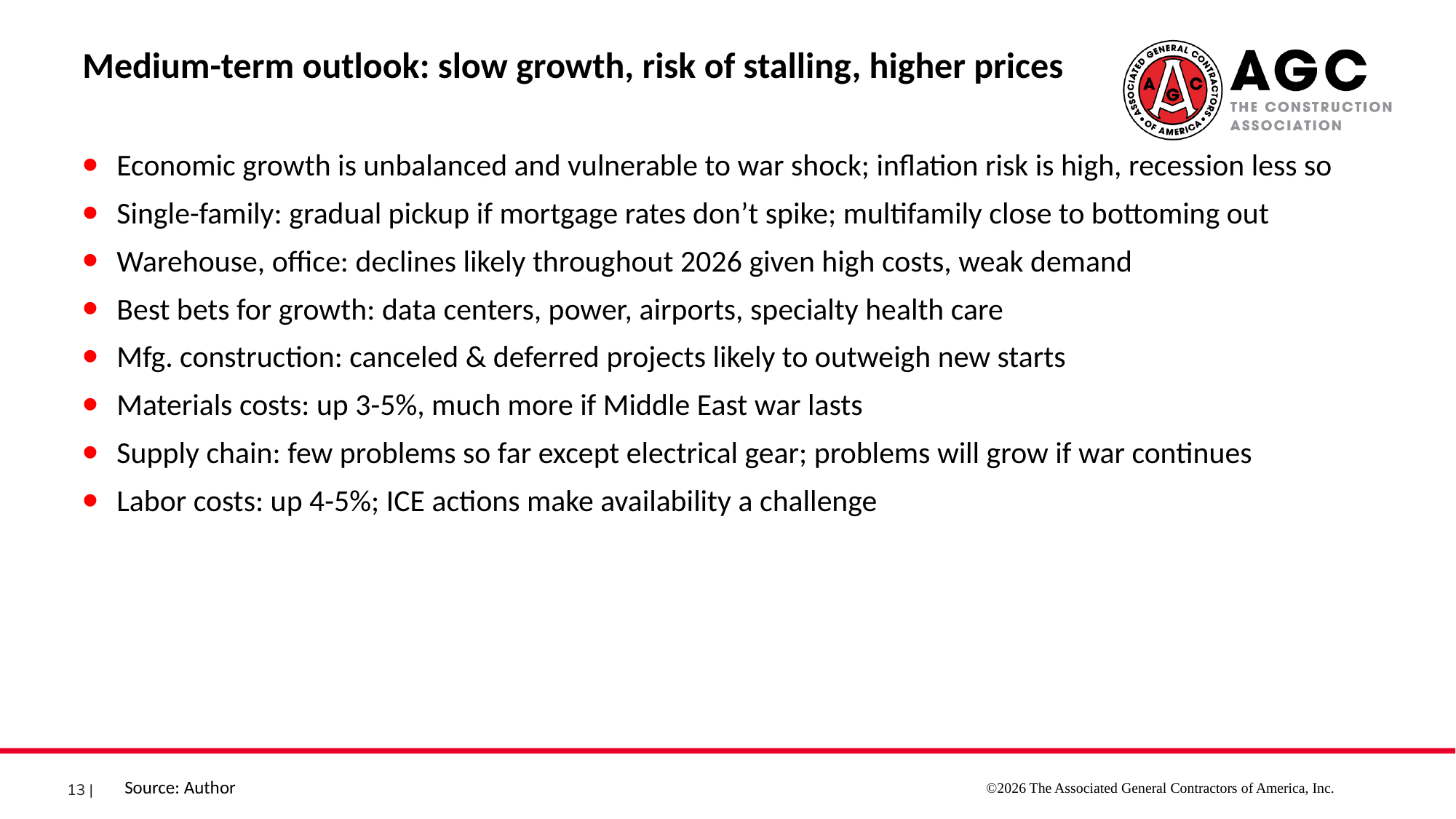

Medium-term outlook: slow growth, risk of stalling, higher prices
Economic growth is unbalanced and vulnerable to war shock; inflation risk is high, recession less so
Single-family: gradual pickup if mortgage rates don’t spike; multifamily close to bottoming out
Warehouse, office: declines likely throughout 2026 given high costs, weak demand
Best bets for growth: data centers, power, airports, specialty health care
Mfg. construction: canceled & deferred projects likely to outweigh new starts
Materials costs: up 3-5%, much more if Middle East war lasts
Supply chain: few problems so far except electrical gear; problems will grow if war continues
Labor costs: up 4-5%; ICE actions make availability a challenge
Source: Author
©2026 The Associated General Contractors of America, Inc.